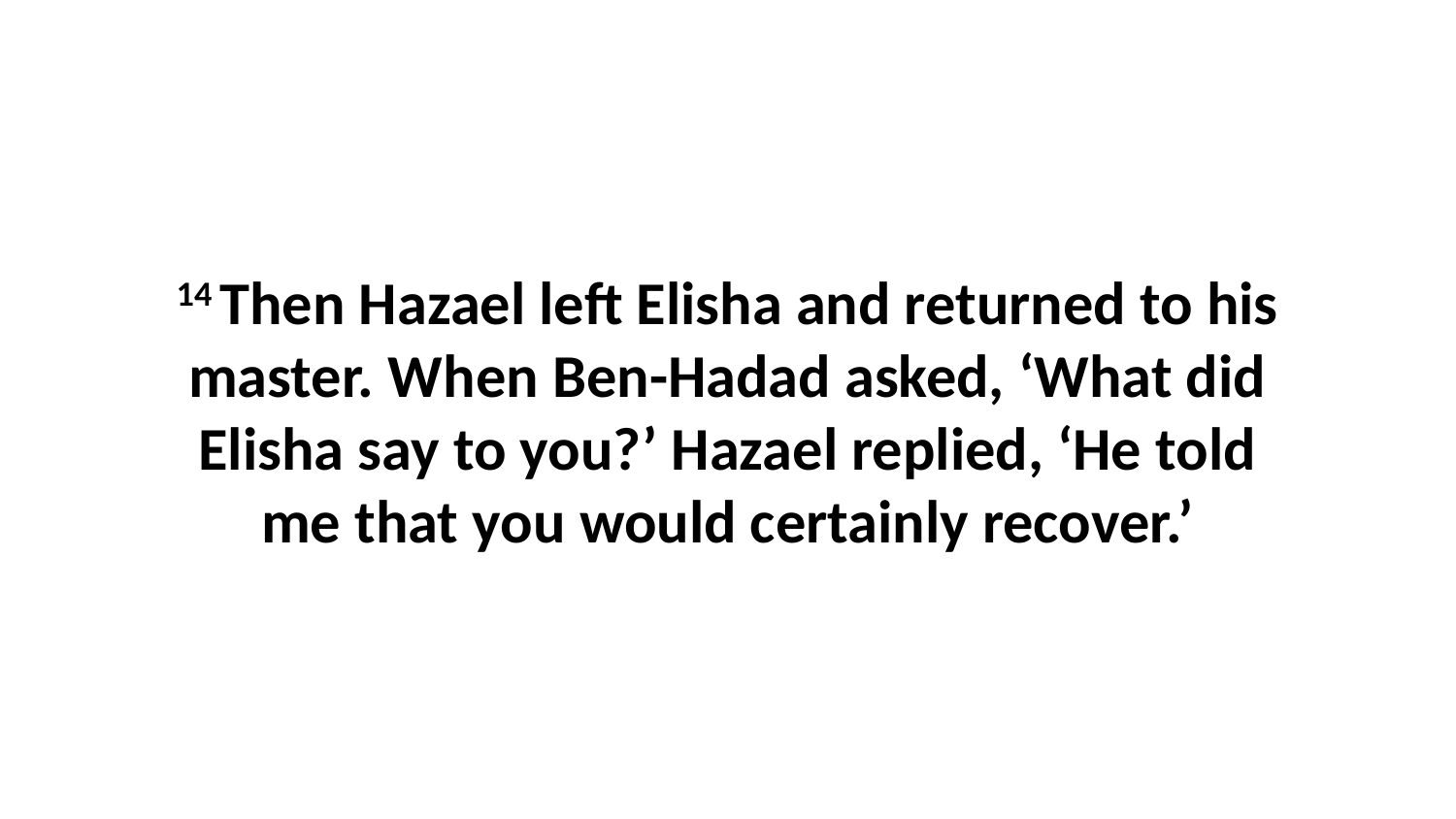

14 Then Hazael left Elisha and returned to his master. When Ben-Hadad asked, ‘What did Elisha say to you?’ Hazael replied, ‘He told me that you would certainly recover.’